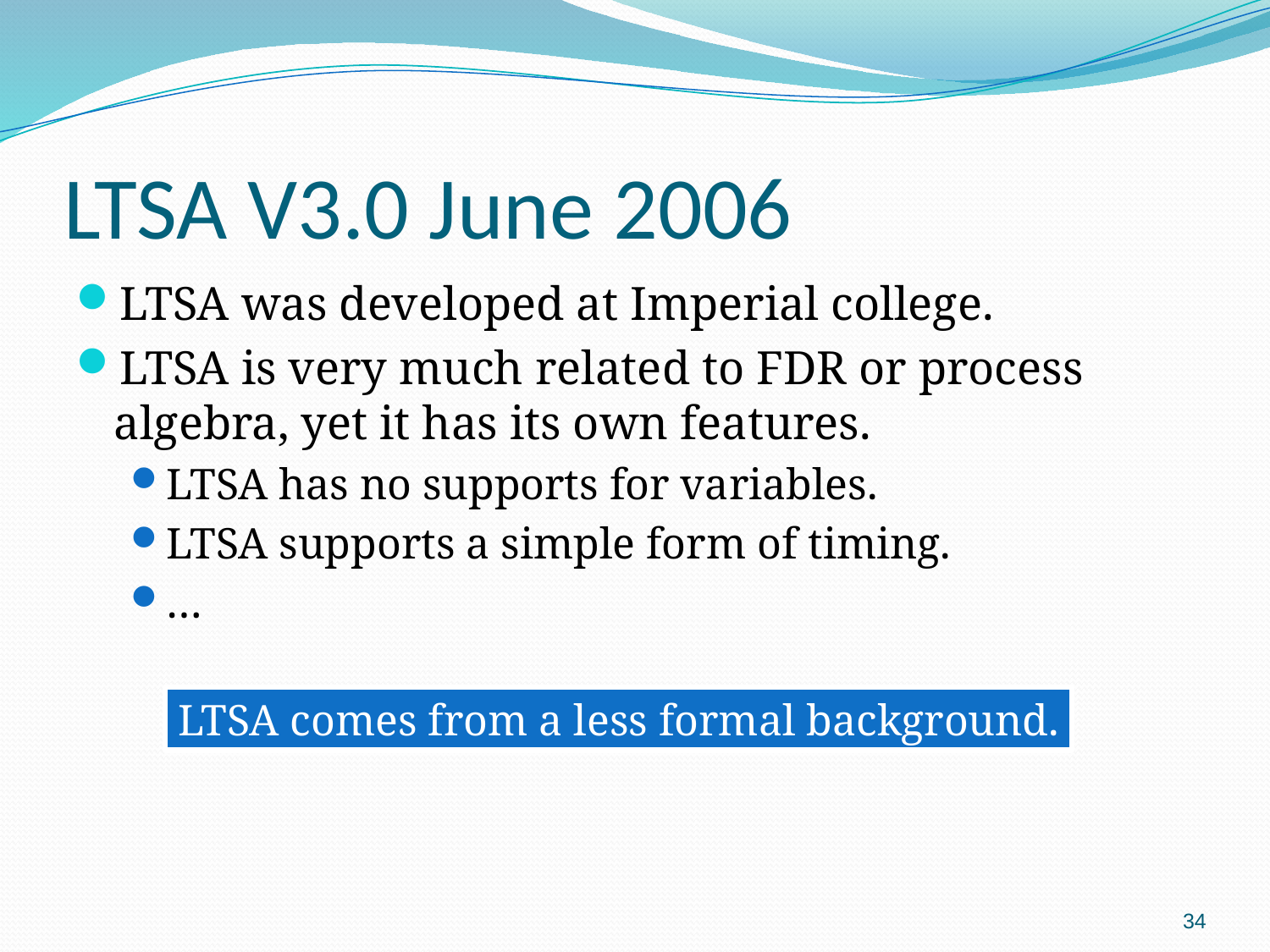

# LTSA V3.0 June 2006
LTSA was developed at Imperial college.
LTSA is very much related to FDR or process algebra, yet it has its own features.
LTSA has no supports for variables.
LTSA supports a simple form of timing.
…
LTSA comes from a less formal background.
34